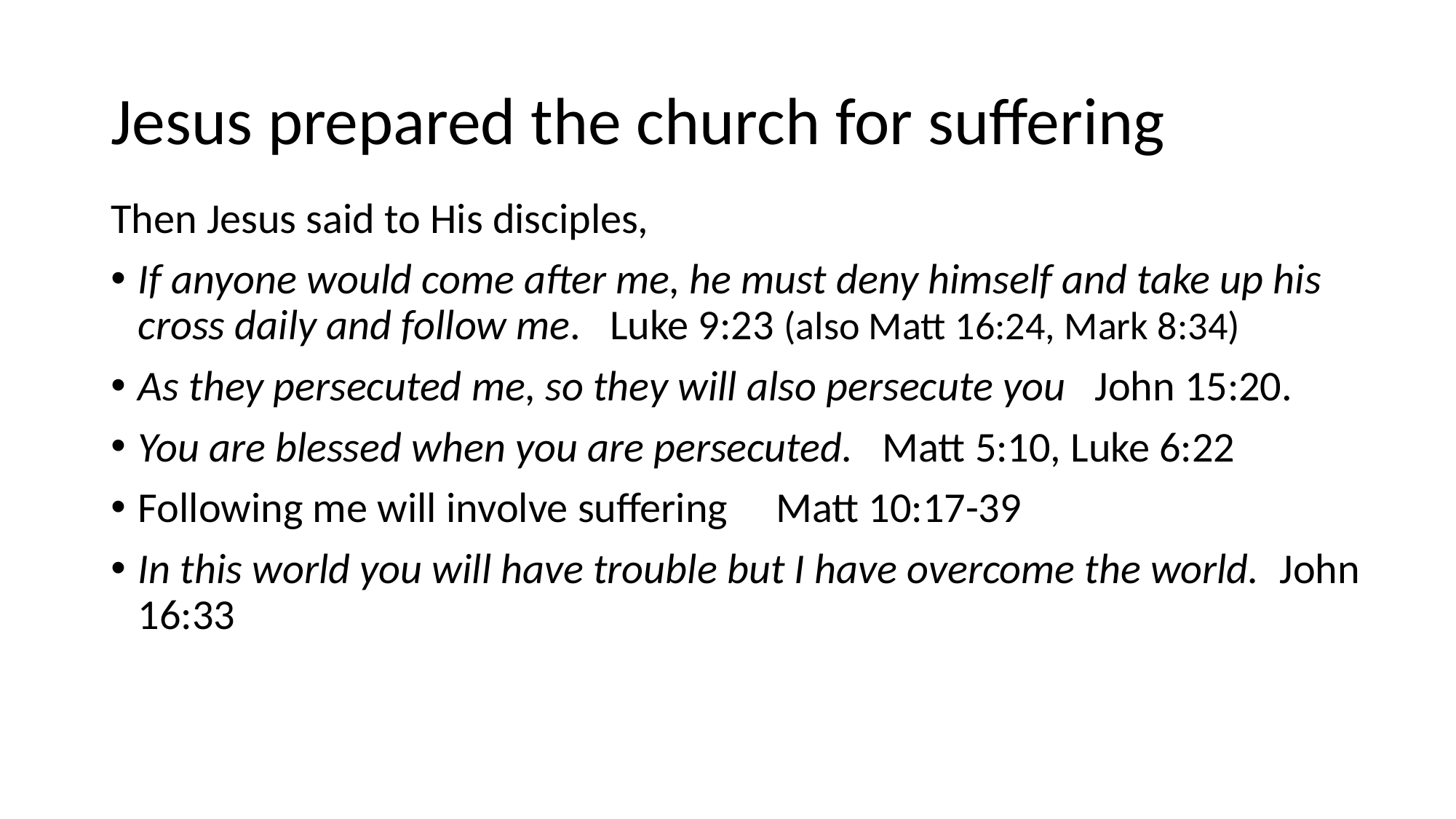

# Jesus prepared the church for suffering
Then Jesus said to His disciples,
If anyone would come after me, he must deny himself and take up his cross daily and follow me.   Luke 9:23 (also Matt 16:24, Mark 8:34)
As they persecuted me, so they will also persecute you   John 15:20.
You are blessed when you are persecuted.   Matt 5:10, Luke 6:22
Following me will involve suffering     Matt 10:17-39
In this world you will have trouble but I have overcome the world.  John 16:33